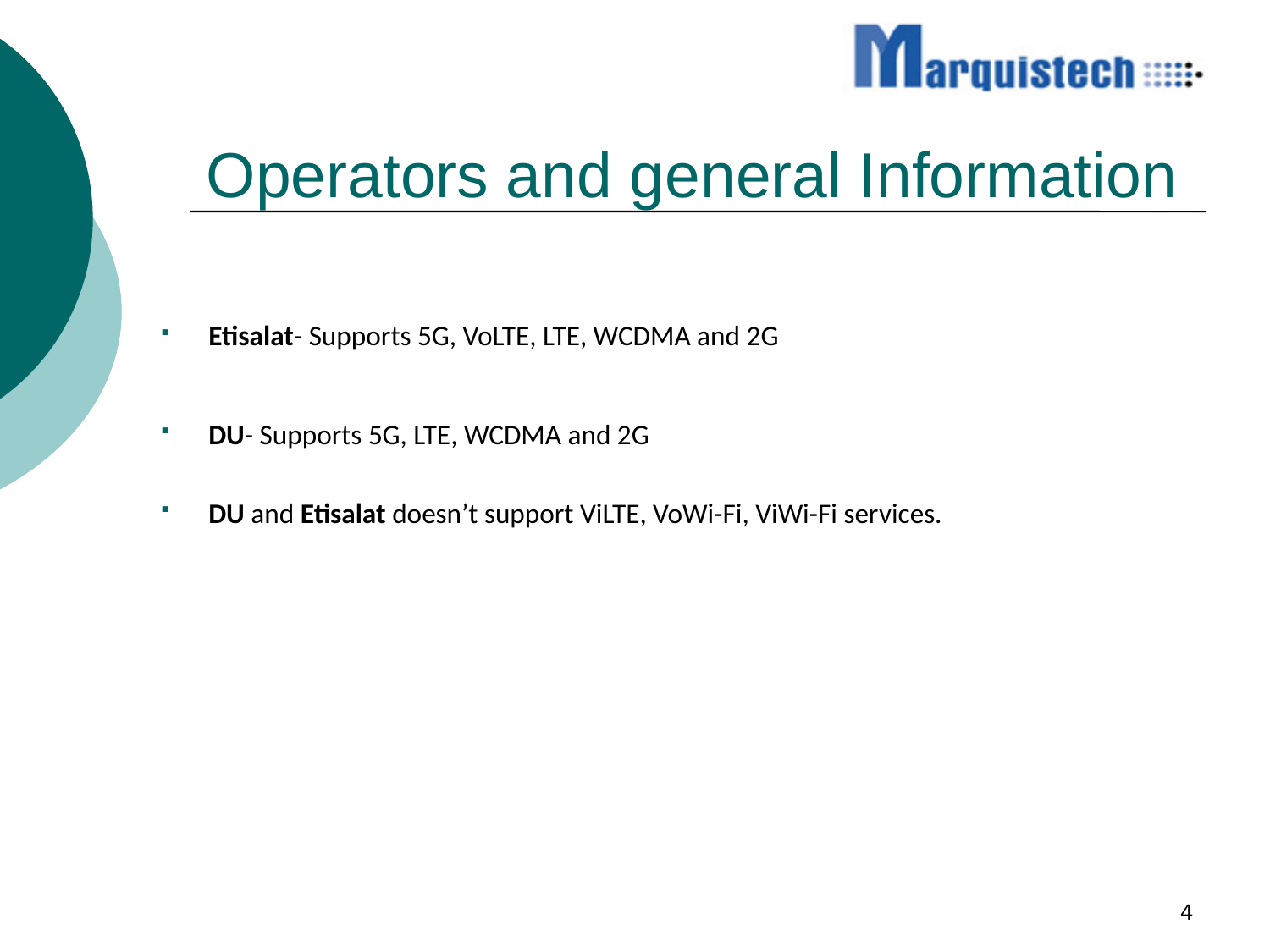

# Operators and general Information

Etisalat- Supports 5G, VoLTE, LTE, WCDMA and 2G

DU- Supports 5G, LTE, WCDMA and 2G

DU and Etisalat doesn’t support ViLTE, VoWi-Fi, ViWi-Fi services.

4